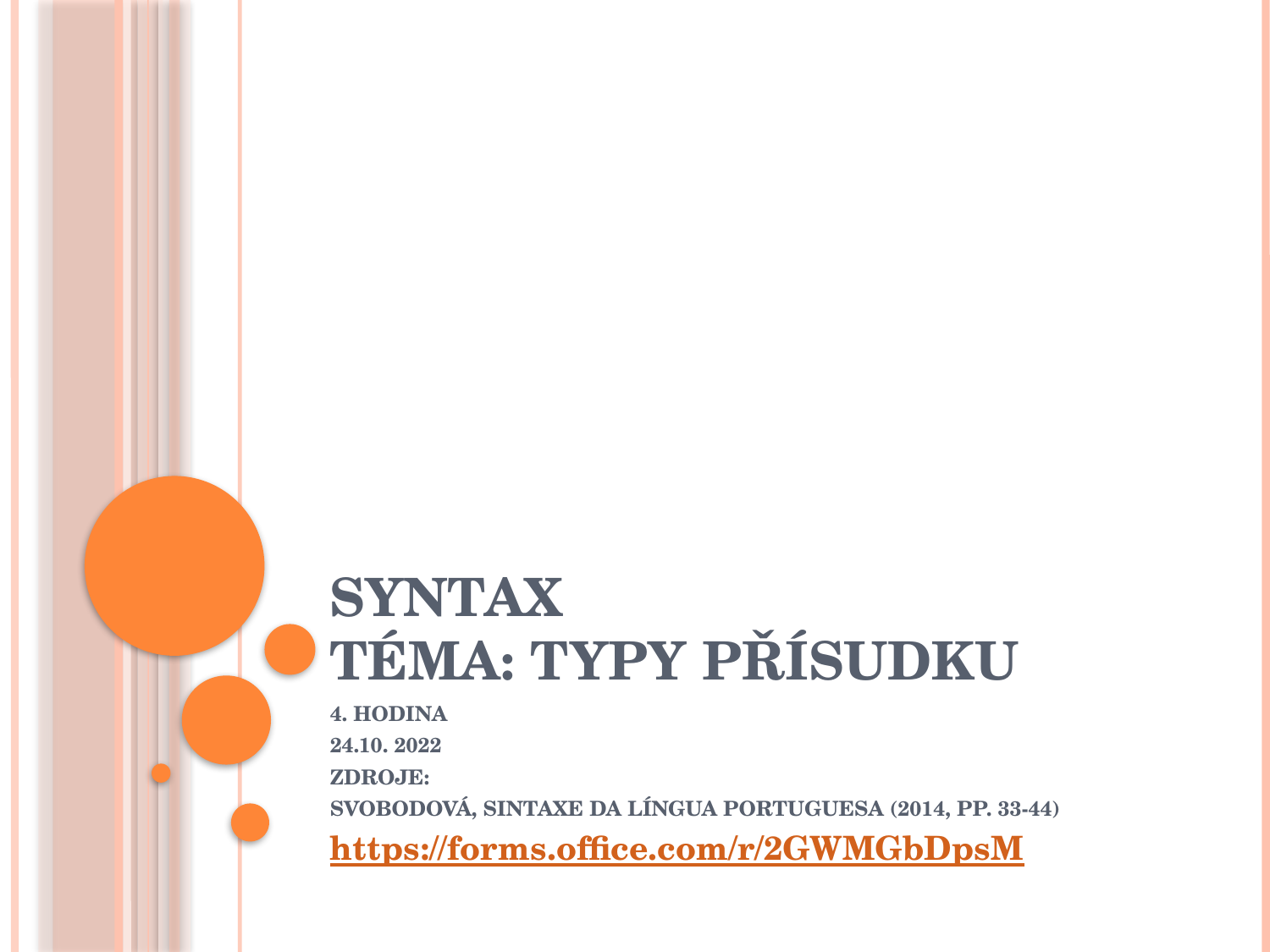

# Syntax téma: TYPY PŘÍSUDKU
4. HODINA
24.10. 2022
ZDROJE:
SVOBODOVÁ, SINTAXE DA LÍNGUA PORTUGUESA (2014, PP. 33-44)
https://forms.office.com/r/2GWMGbDpsM